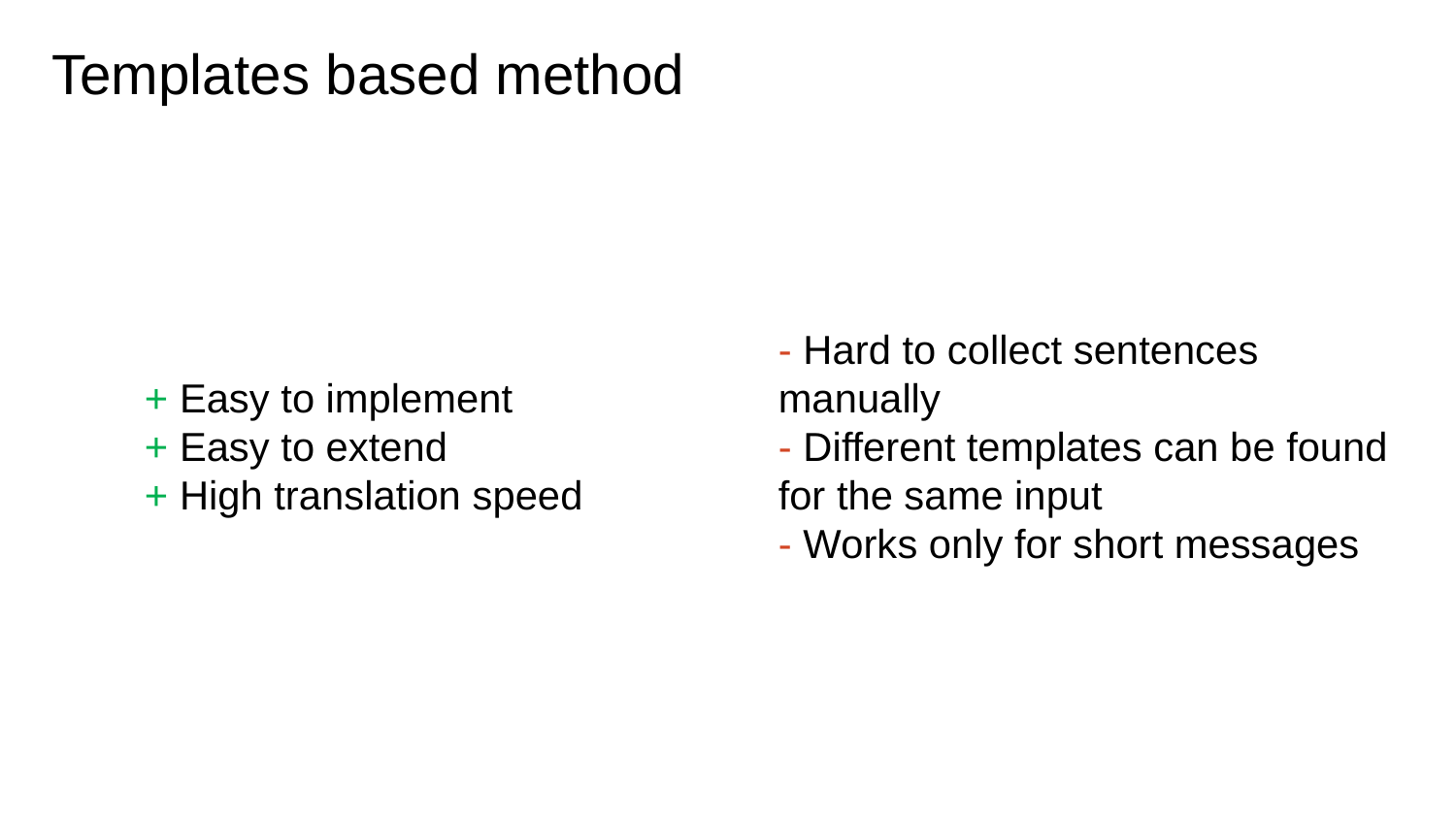

# Templates based method
- Hard to collect sentences manually
- Different templates can be found for the same input
- Works only for short messages
+ Easy to implement
+ Easy to extend
+ High translation speed